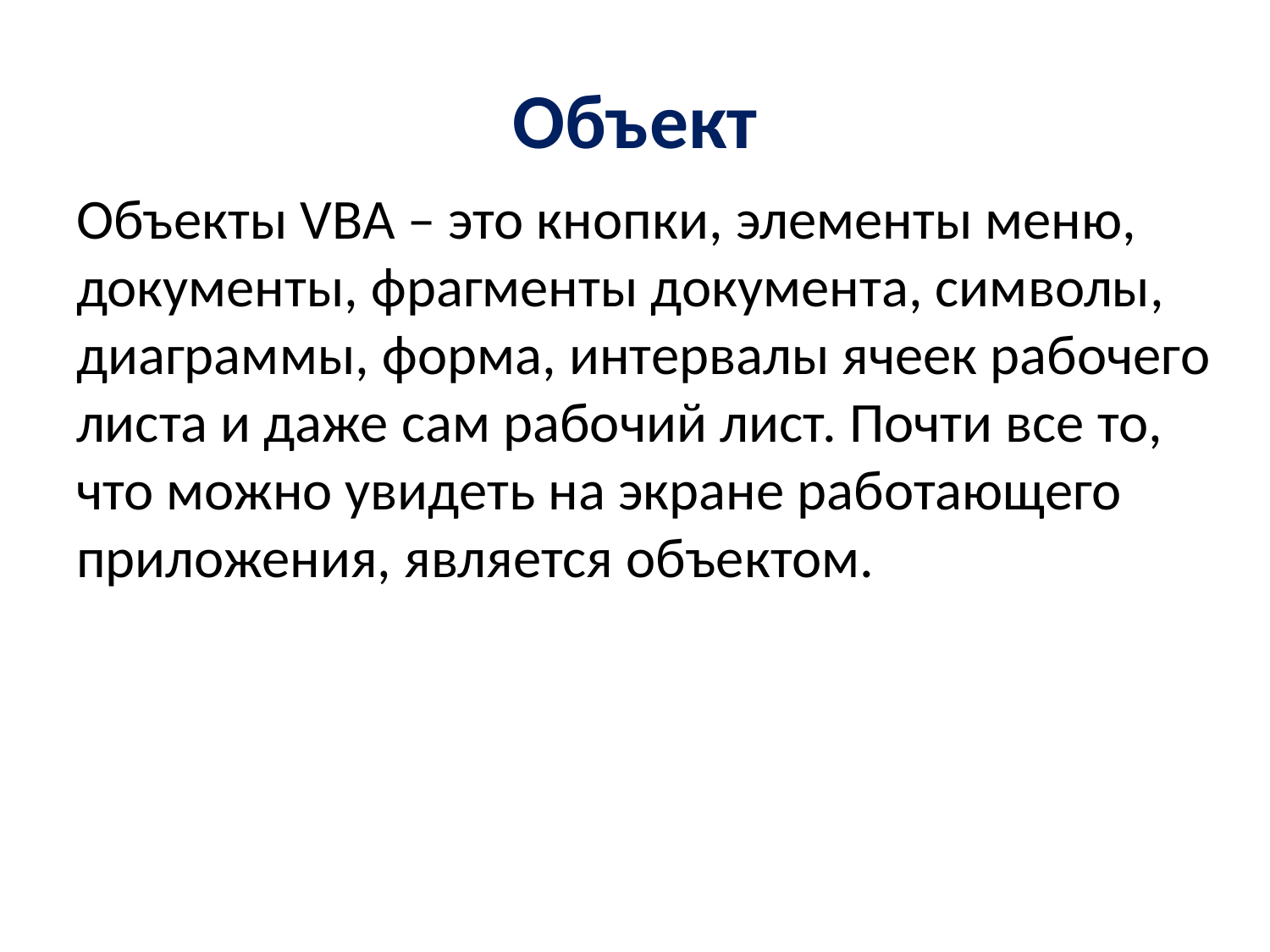

# Объект
Объекты VBA – это кнопки, элементы меню, документы, фрагменты документа, символы, диаграммы, форма, интервалы ячеек рабочего листа и даже сам рабочий лист. Почти все то, что можно увидеть на экране работающего приложения, является объектом.